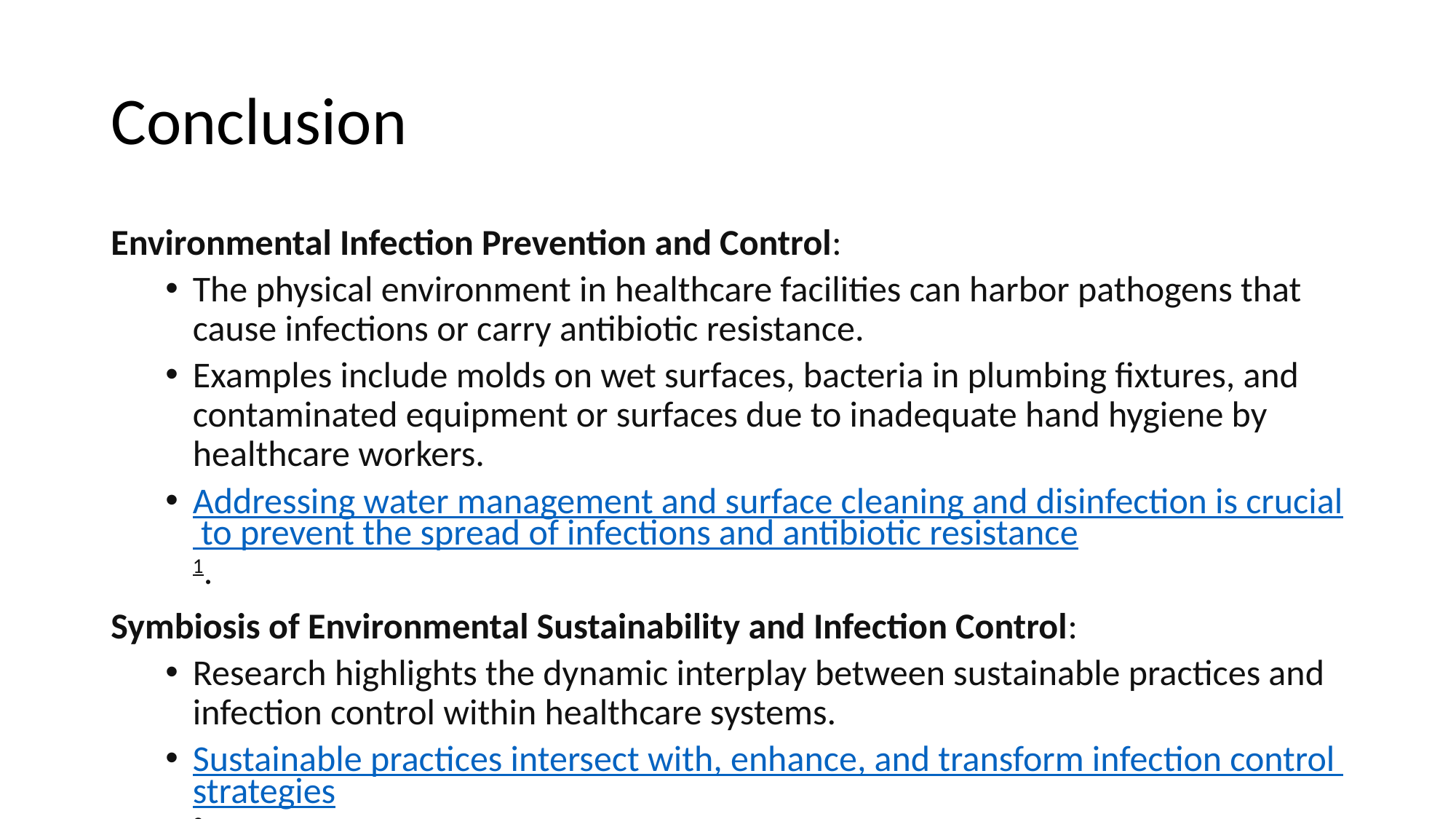

# Conclusion
Environmental Infection Prevention and Control:
The physical environment in healthcare facilities can harbor pathogens that cause infections or carry antibiotic resistance.
Examples include molds on wet surfaces, bacteria in plumbing fixtures, and contaminated equipment or surfaces due to inadequate hand hygiene by healthcare workers.
Addressing water management and surface cleaning and disinfection is crucial to prevent the spread of infections and antibiotic resistance1.
Symbiosis of Environmental Sustainability and Infection Control:
Research highlights the dynamic interplay between sustainable practices and infection control within healthcare systems.
Sustainable practices intersect with, enhance, and transform infection control strategies2.